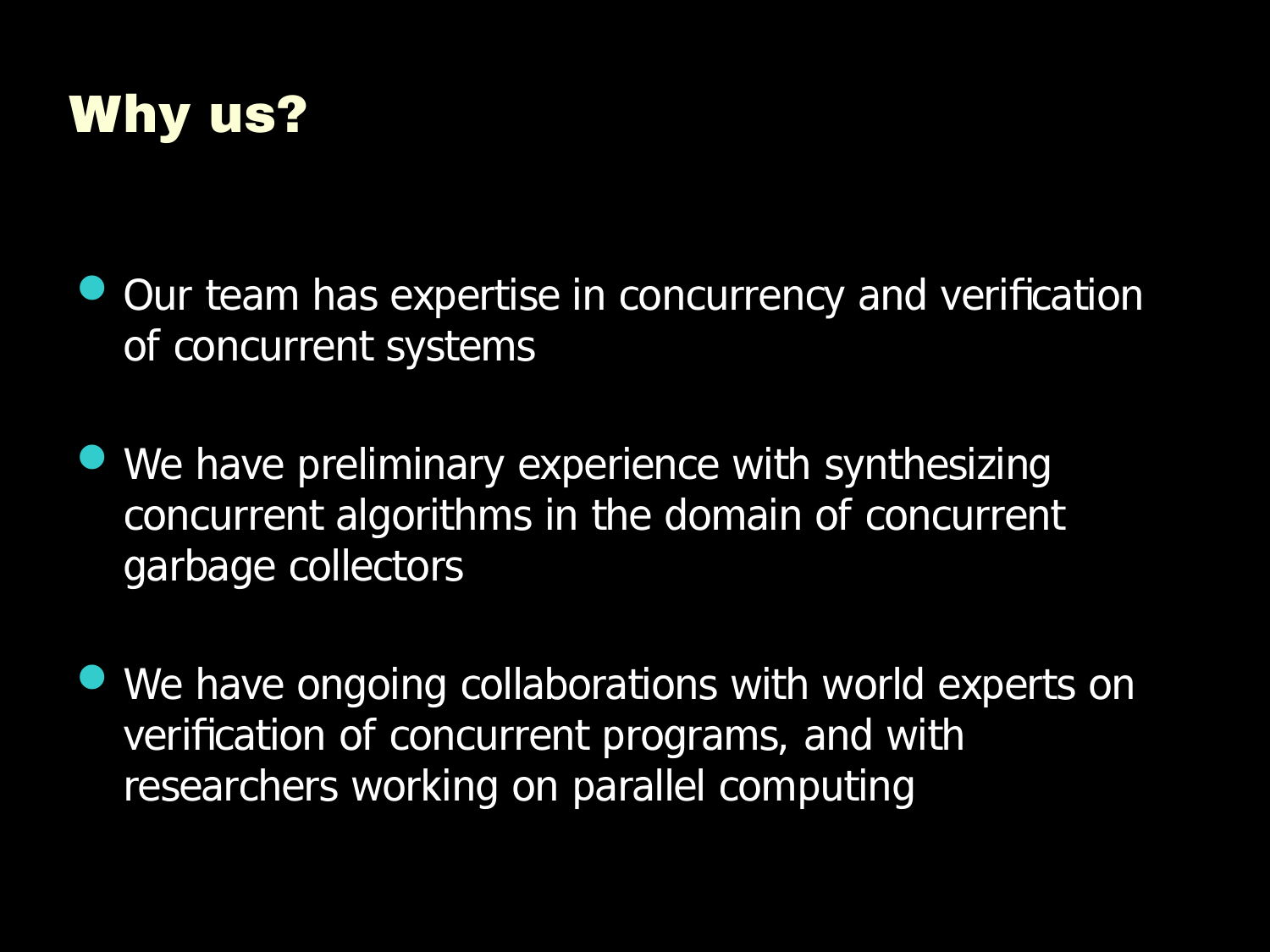

# Why us?
Our team has expertise in concurrency and verification of concurrent systems

We have preliminary experience with synthesizing concurrent algorithms in the domain of concurrent garbage collectors

We have ongoing collaborations with world experts on verification of concurrent programs, and with researchers working on parallel computing